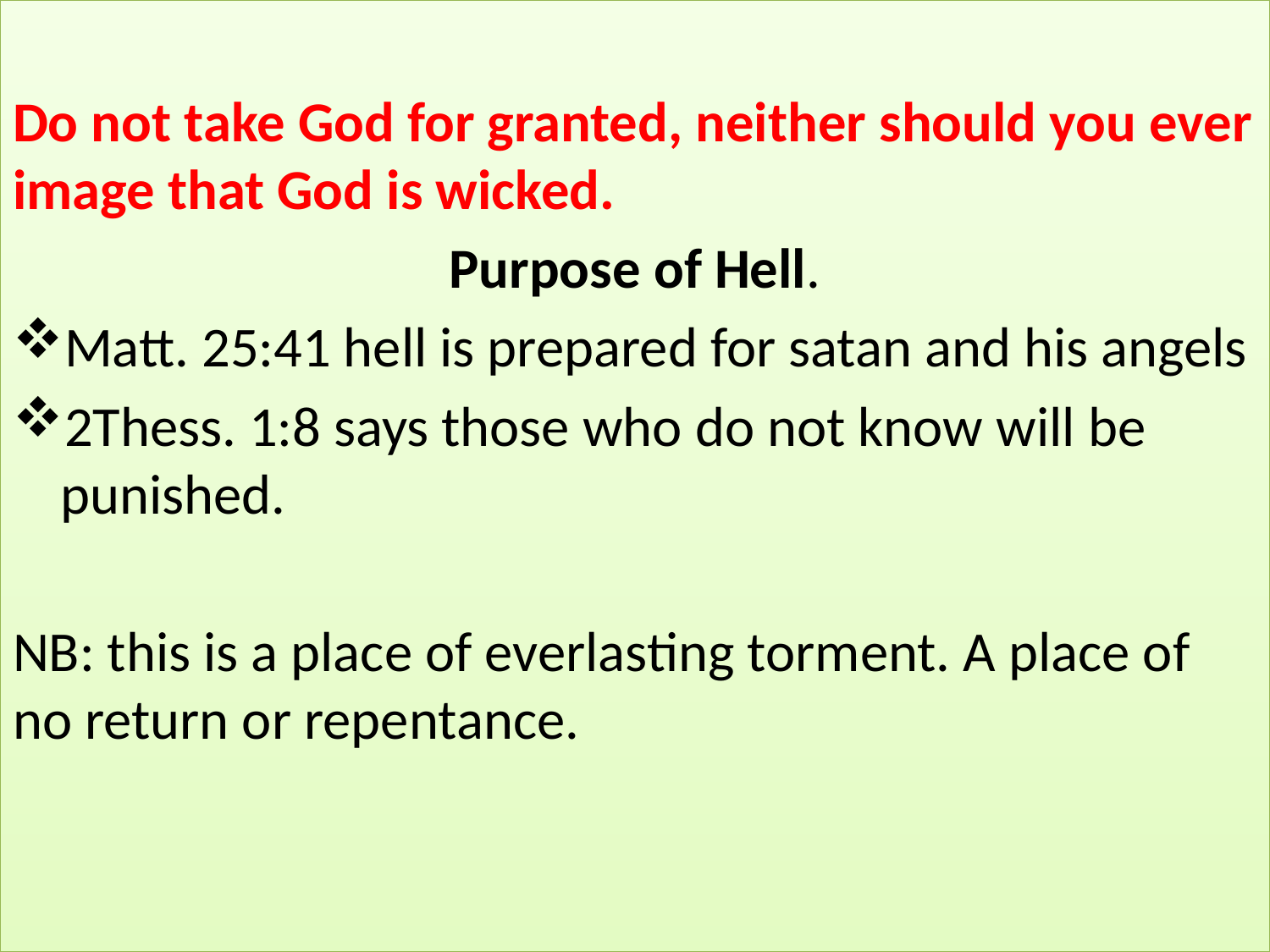

Do not take God for granted, neither should you ever image that God is wicked.
Purpose of Hell.
Matt. 25:41 hell is prepared for satan and his angels
2Thess. 1:8 says those who do not know will be punished.

NB: this is a place of everlasting torment. A place of no return or repentance.